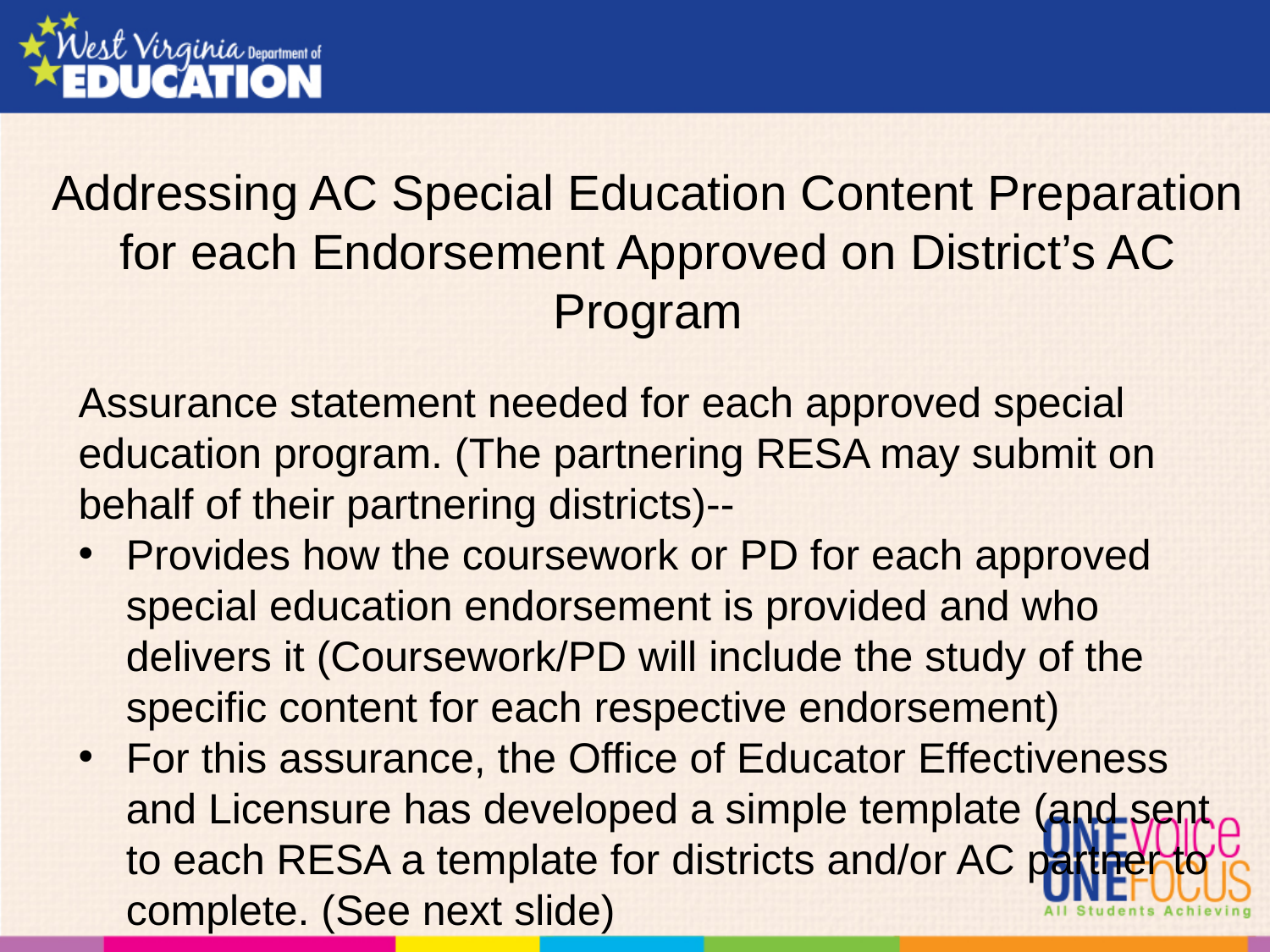

# Addressing AC Special Education Content Preparation for each Endorsement Approved on District’s AC Program
Assurance statement needed for each approved special education program. (The partnering RESA may submit on behalf of their partnering districts)--
Provides how the coursework or PD for each approved special education endorsement is provided and who delivers it (Coursework/PD will include the study of the specific content for each respective endorsement)
For this assurance, the Office of Educator Effectiveness and Licensure has developed a simple template (and sent to each RESA a template for districts and/or AC partner to complete. (See next slide)